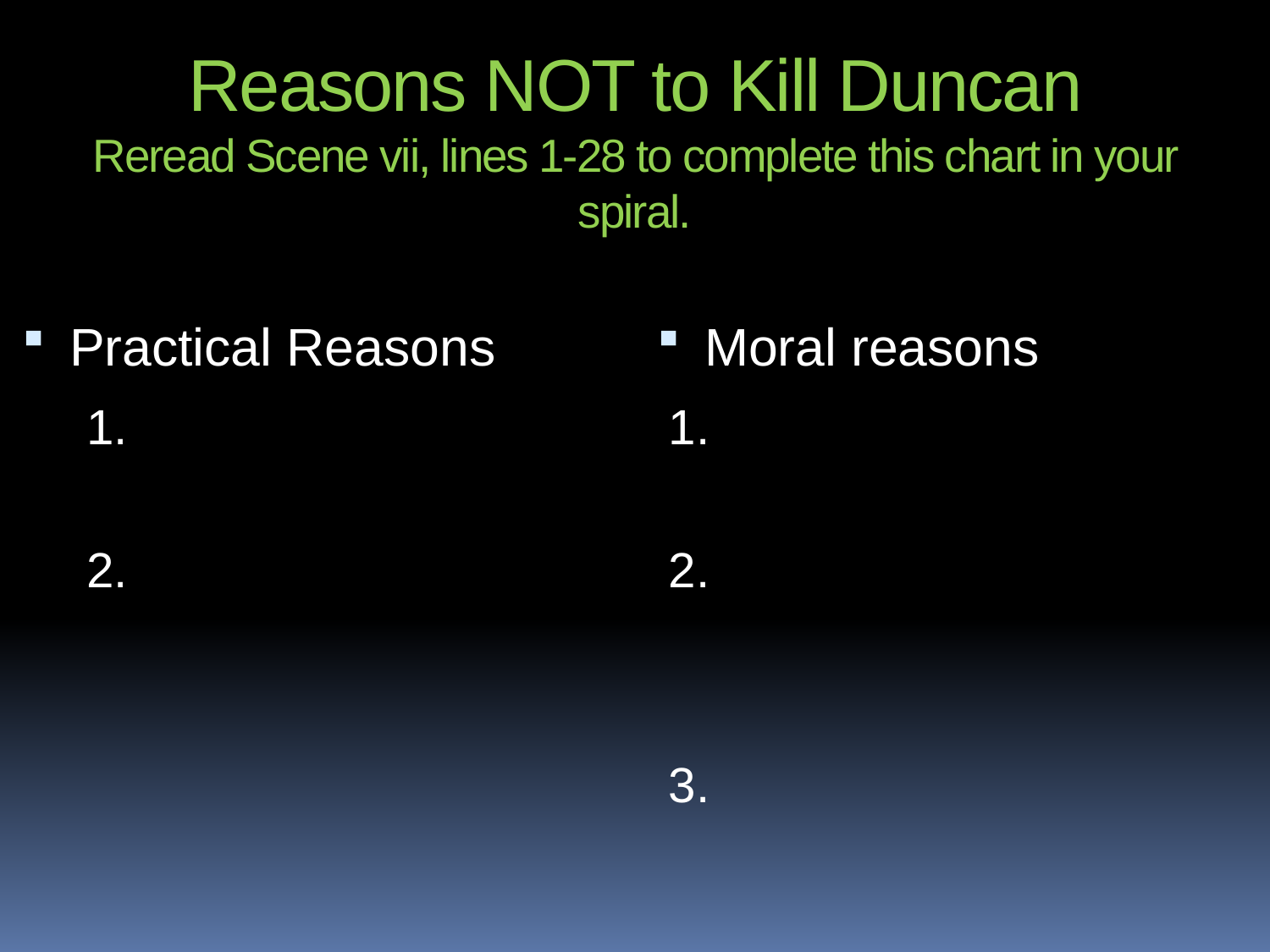

# Reasons NOT to Kill Duncan Reread Scene vii, lines 1-28 to complete this chart in your spiral.

1.

2.

1.

2.

3.
Practical Reasons
Moral reasons